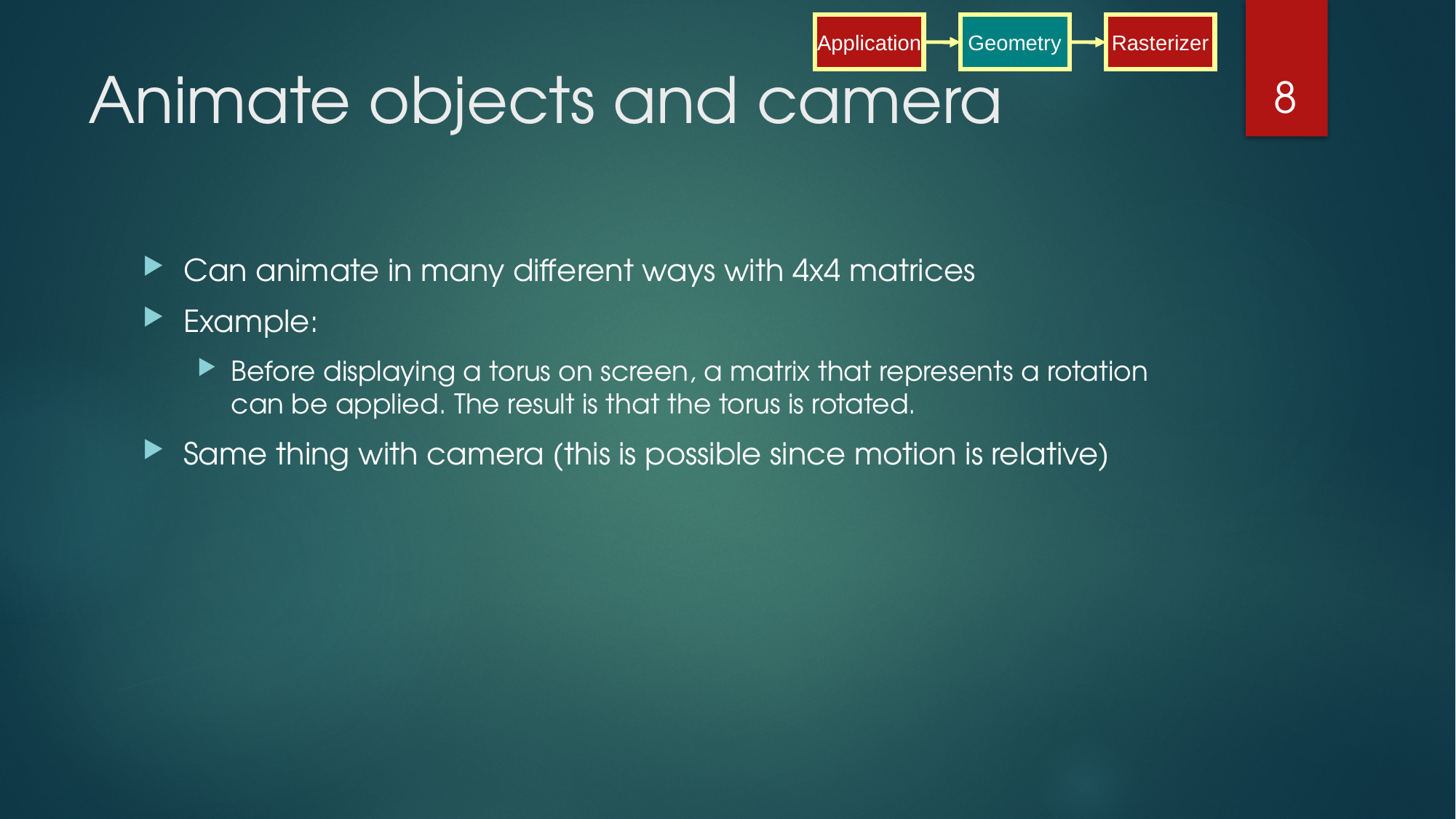

Application
Application
Geometry
Rasterizer

Geometry
Rasterizer
8

# Animate objects and camera
Can animate in many different ways with 4x4 matrices
Example:
Before displaying a torus on screen, a matrix that represents a rotation can be applied. The result is that the torus is rotated.
Same thing with camera (this is possible since motion is relative)